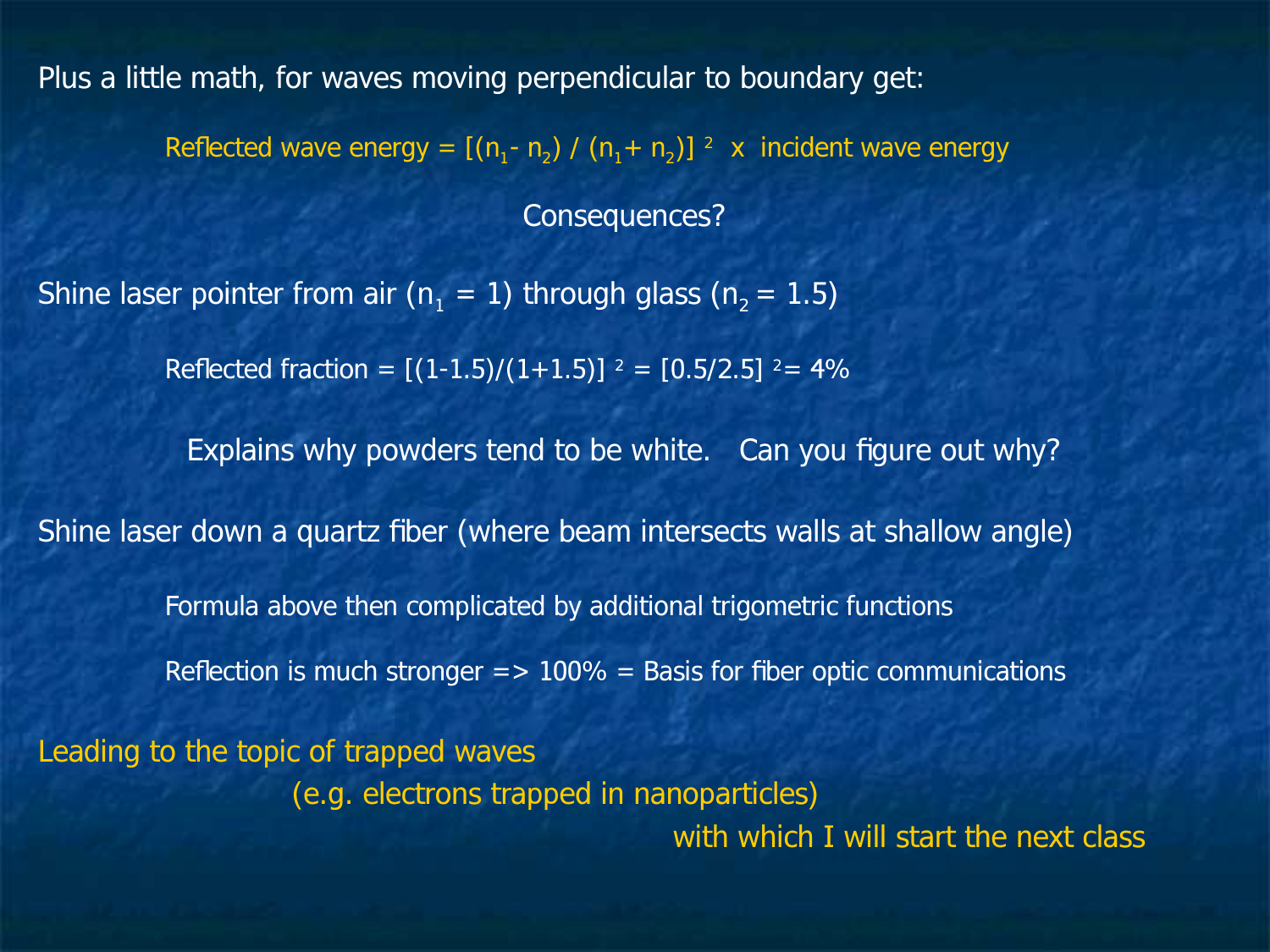

Plus a little math, for waves moving perpendicular to boundary get:

	Reflected wave energy = [(n1- n2) / (n1+ n2)] 2   x  incident wave energy

Consequences?

Shine laser pointer from air (n1 = 1) through glass (n2 = 1.5)

	Reflected fraction = [(1-1.5)/(1+1.5)] 2 = [0.5/2.5] 2= 4%

Explains why powders tend to be white.   Can you figure out why?

Shine laser down a quartz fiber (where beam intersects walls at shallow angle)

	Formula above then complicated by additional trigometric functions

	Reflection is much stronger => 100% = Basis for fiber optic communications

Leading to the topic of trapped waves
		(e.g. electrons trapped in nanoparticles)
					with which I will start the next class